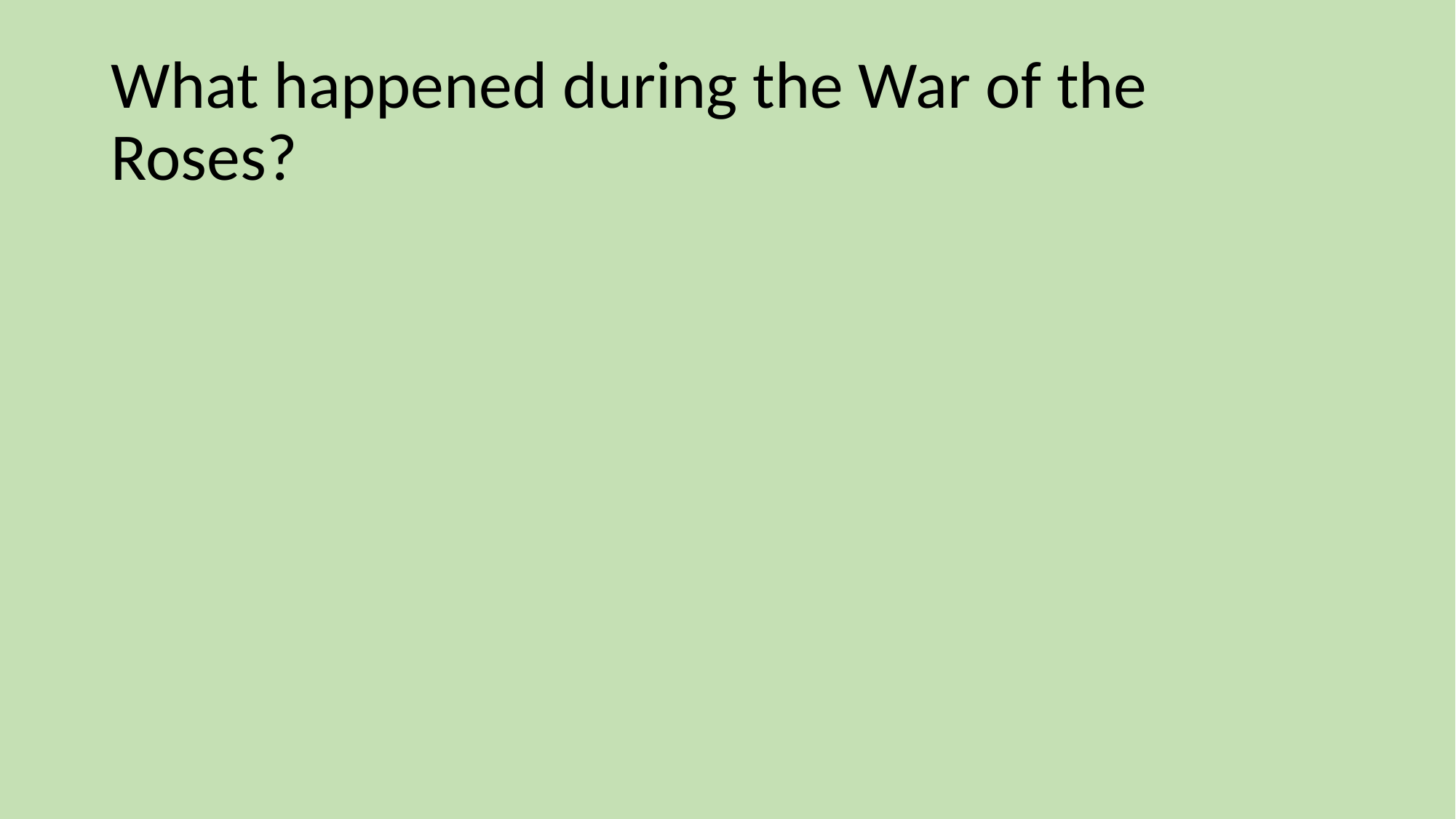

# What happened during the War of the Roses?